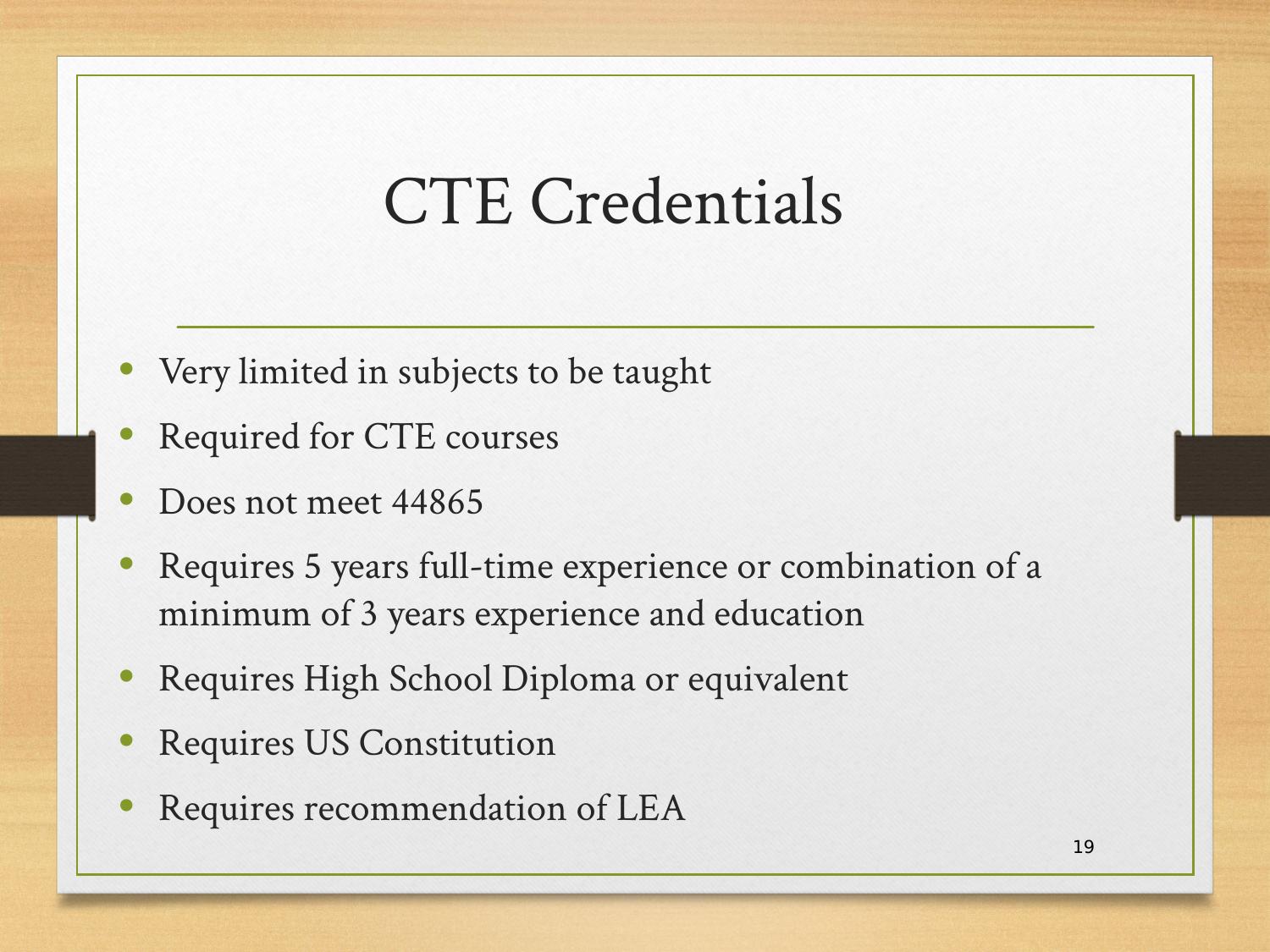

# CTE Credentials
Very limited in subjects to be taught
Required for CTE courses
Does not meet 44865
Requires 5 years full-time experience or combination of a minimum of 3 years experience and education
Requires High School Diploma or equivalent
Requires US Constitution
Requires recommendation of LEA
19